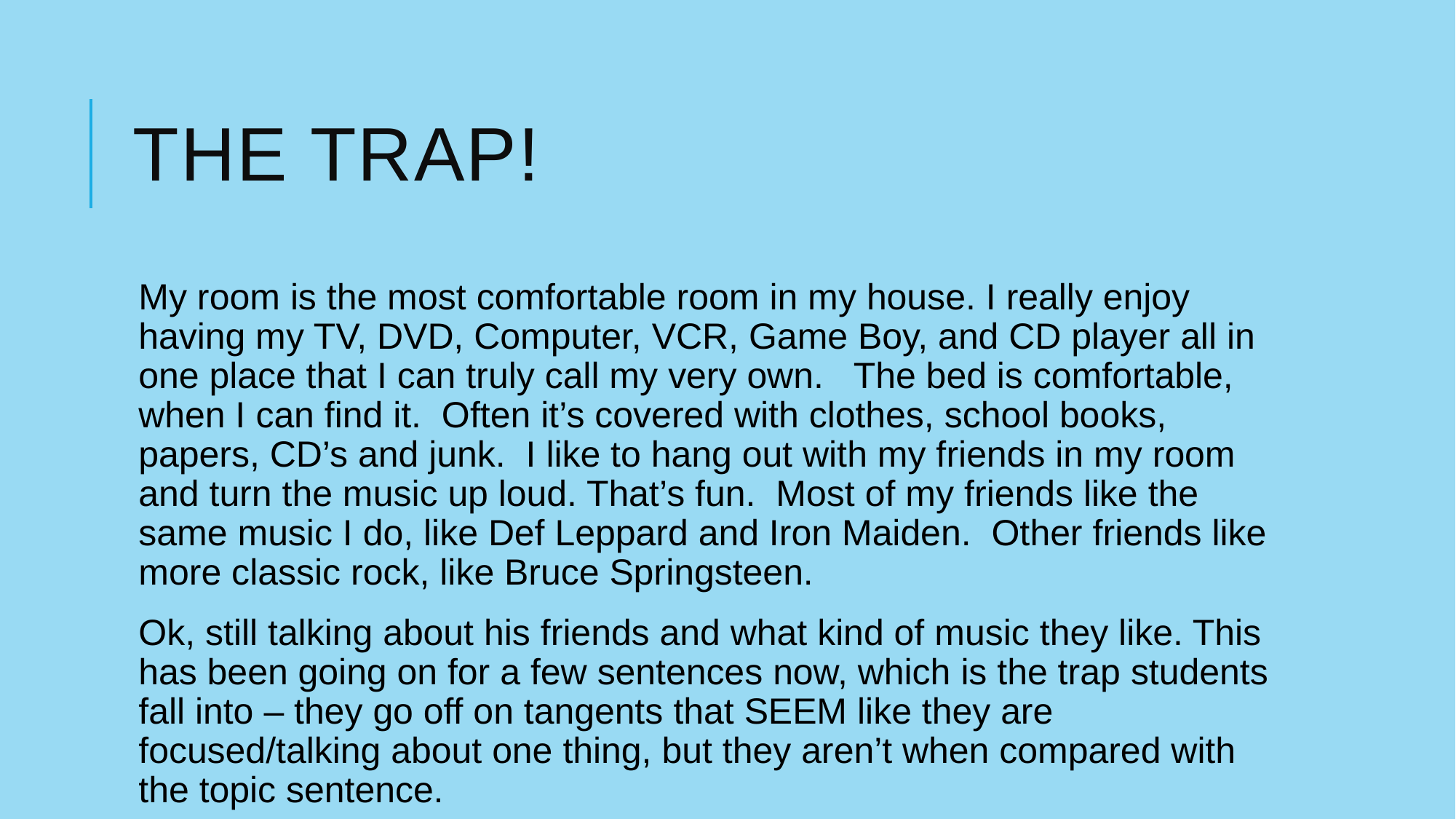

# The Trap!
My room is the most comfortable room in my house. I really enjoy having my TV, DVD, Computer, VCR, Game Boy, and CD player all in one place that I can truly call my very own.   The bed is comfortable, when I can find it.  Often it’s covered with clothes, school books, papers, CD’s and junk.  I like to hang out with my friends in my room and turn the music up loud. That’s fun.  Most of my friends like the same music I do, like Def Leppard and Iron Maiden.  Other friends like more classic rock, like Bruce Springsteen.
Ok, still talking about his friends and what kind of music they like. This has been going on for a few sentences now, which is the trap students fall into – they go off on tangents that SEEM like they are focused/talking about one thing, but they aren’t when compared with the topic sentence.